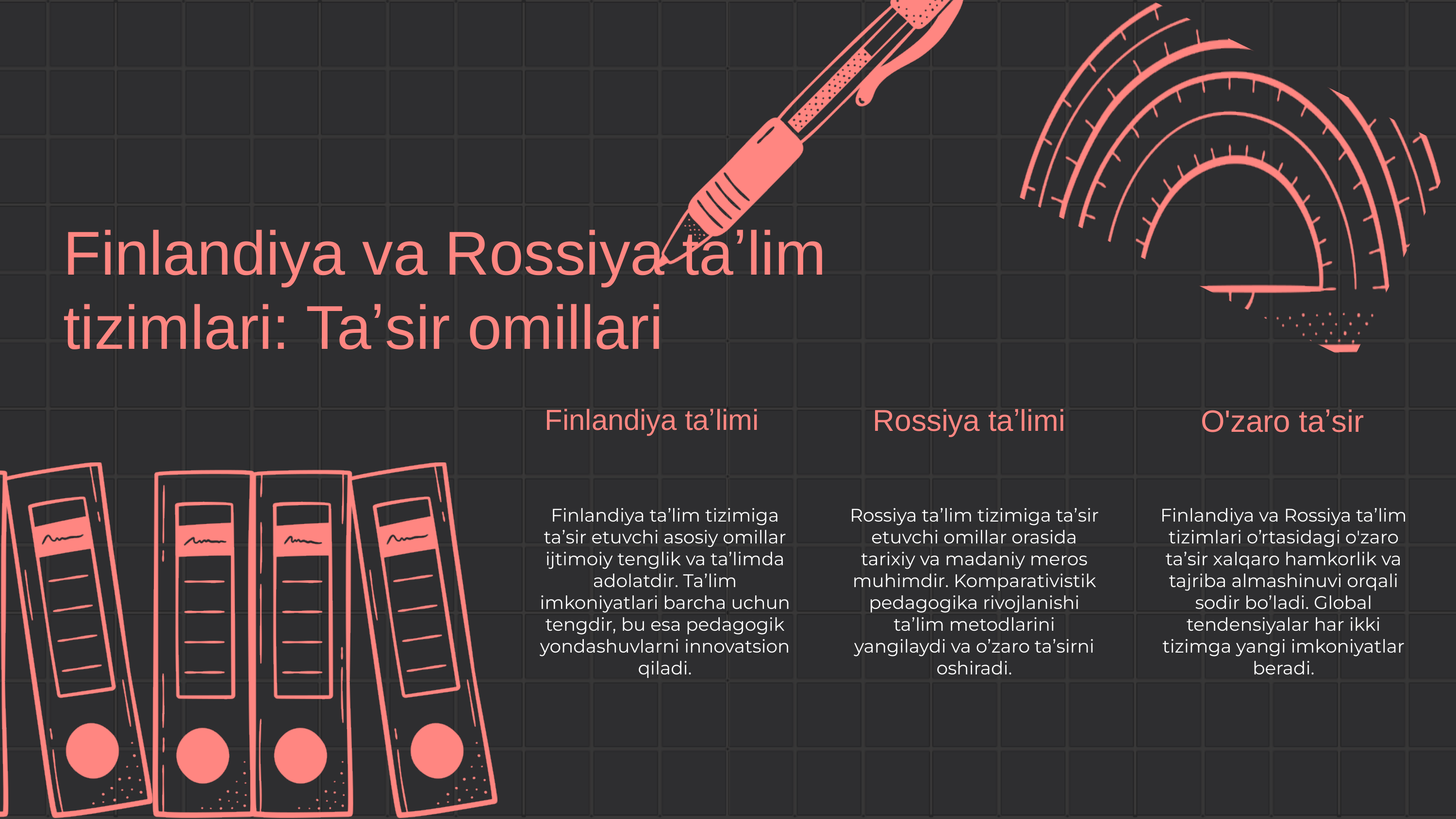

# Finlandiya va Rossiya taʼlim tizimlari: Taʼsir omillari
Finlandiya taʼlimi
Rossiya taʼlimi
O'zaro taʼsir
Finlandiya taʼlim tizimiga taʼsir etuvchi asosiy omillar ijtimoiy tenglik va taʼlimda adolatdir. Taʼlim imkoniyatlari barcha uchun tengdir, bu esa pedagogik yondashuvlarni innovatsion qiladi.
Rossiya taʼlim tizimiga taʼsir etuvchi omillar orasida tarixiy va madaniy meros muhimdir. Komparativistik pedagogika rivojlanishi taʼlim metodlarini yangilaydi va oʼzaro taʼsirni oshiradi.
Finlandiya va Rossiya taʼlim tizimlari oʼrtasidagi o'zaro taʼsir xalqaro hamkorlik va tajriba almashinuvi orqali sodir boʼladi. Global tendensiyalar har ikki tizimga yangi imkoniyatlar beradi.